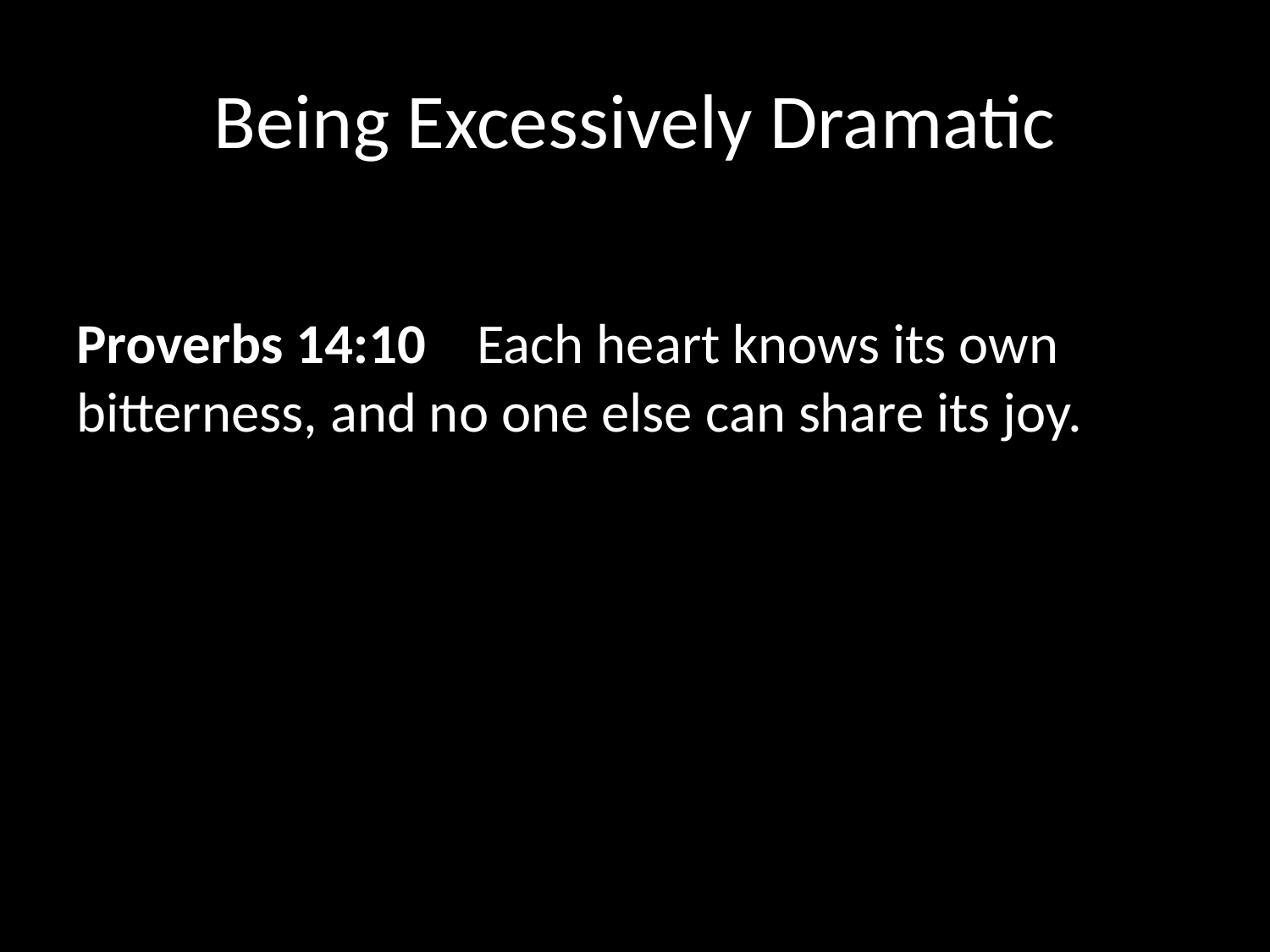

# Being Excessively Dramatic

Proverbs 14:10    Each heart knows its own bitterness, and no one else can share its joy.